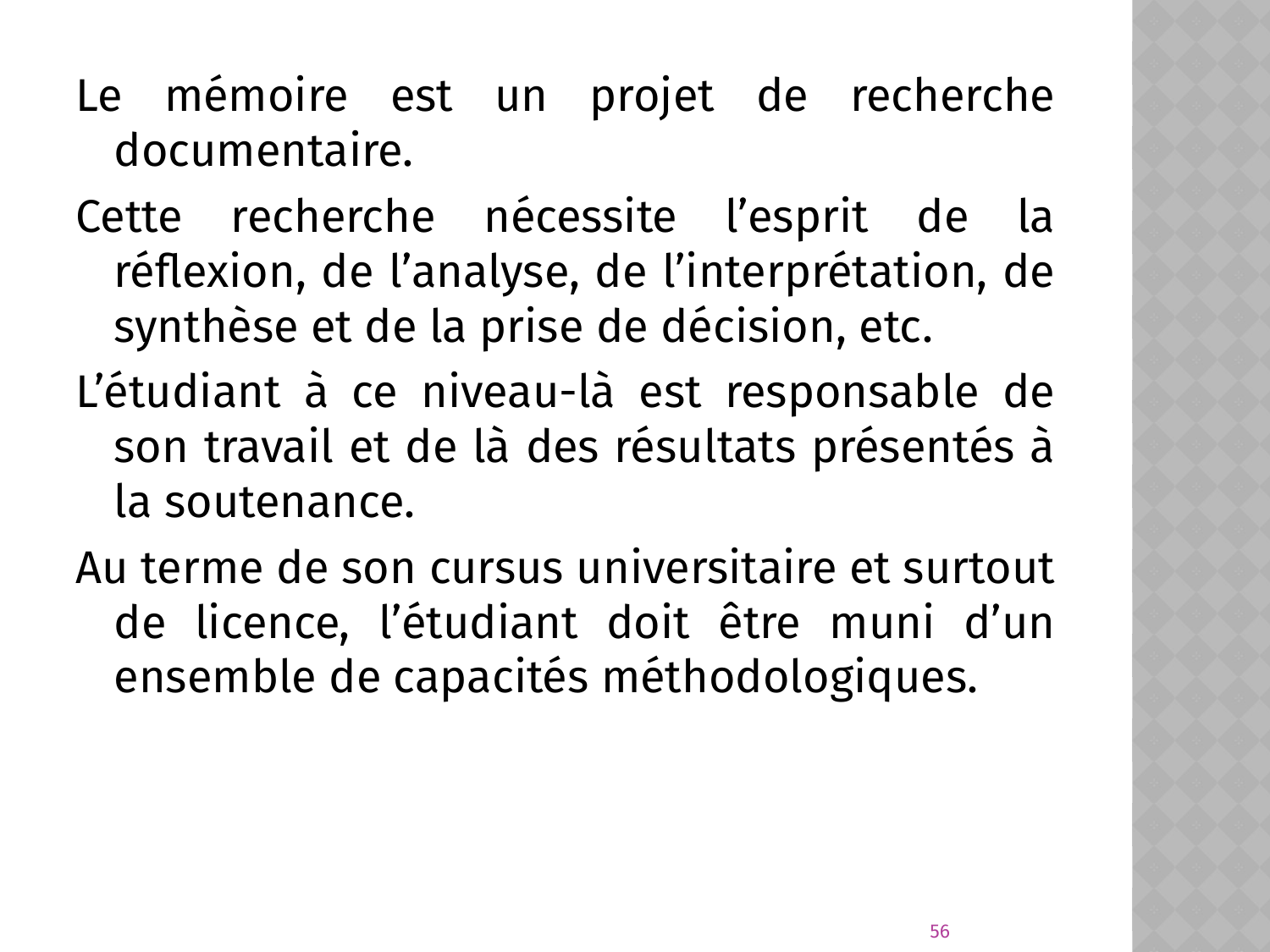

Le mémoire est un projet de recherche documentaire.
Cette recherche nécessite l’esprit de la réflexion, de l’analyse, de l’interprétation, de synthèse et de la prise de décision, etc.
L’étudiant à ce niveau-là est responsable de son travail et de là des résultats présentés à la soutenance.
Au terme de son cursus universitaire et surtout de licence, l’étudiant doit être muni d’un ensemble de capacités méthodologiques.
56